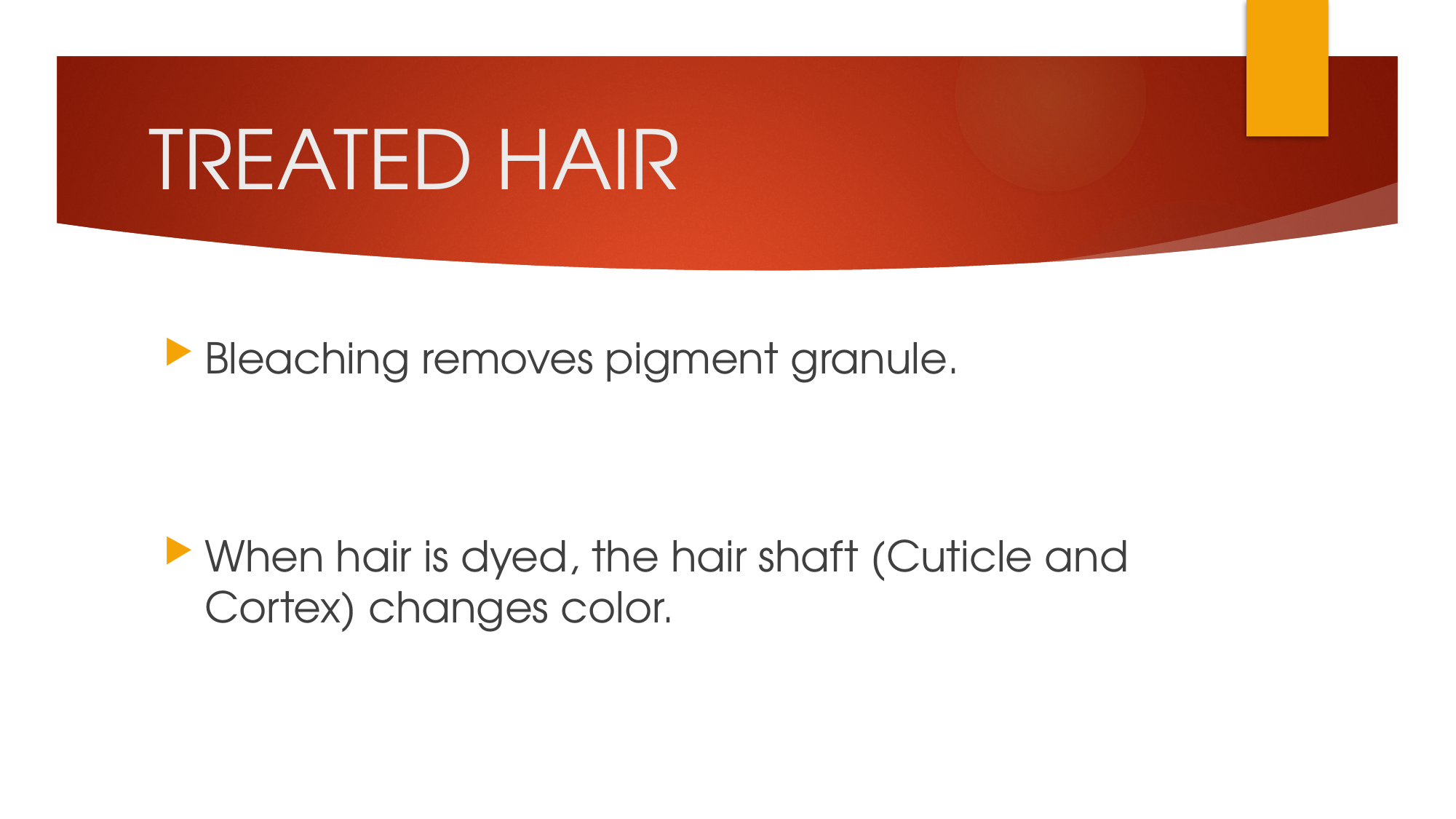

# TREATED HAIR
Bleaching removes pigment granule.

When hair is dyed, the hair shaft (Cuticle and Cortex) changes color.